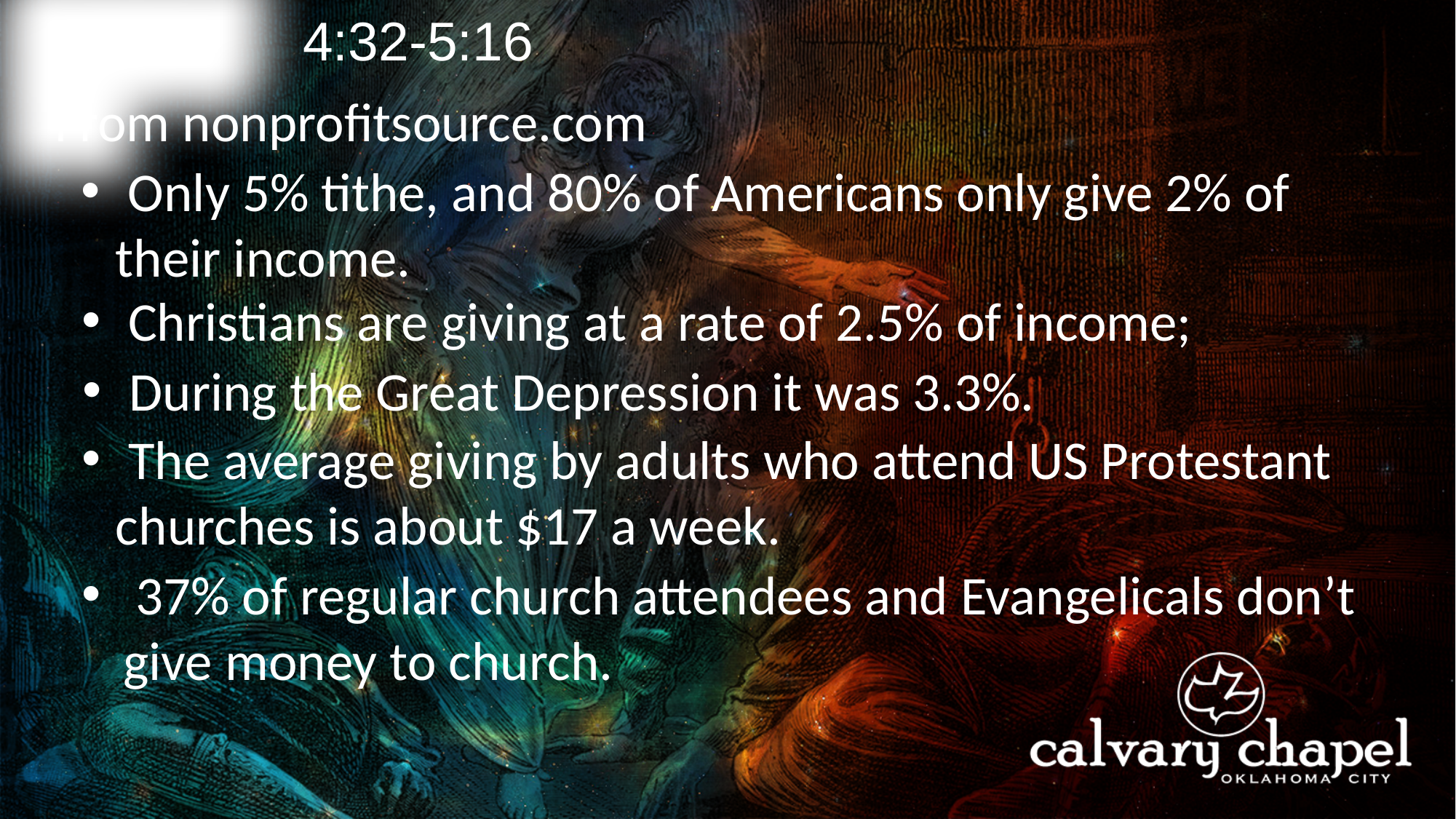

4:32-5:16
A  C  T  S
From nonprofitsource.com
 Only 5% tithe, and 80% of Americans only give 2% of their income.
 Christians are giving at a rate of 2.5% of income;
 During the Great Depression it was 3.3%.
 The average giving by adults who attend US Protestant churches is about $17 a week.
 37% of regular church attendees and Evangelicals don’t give money to church.